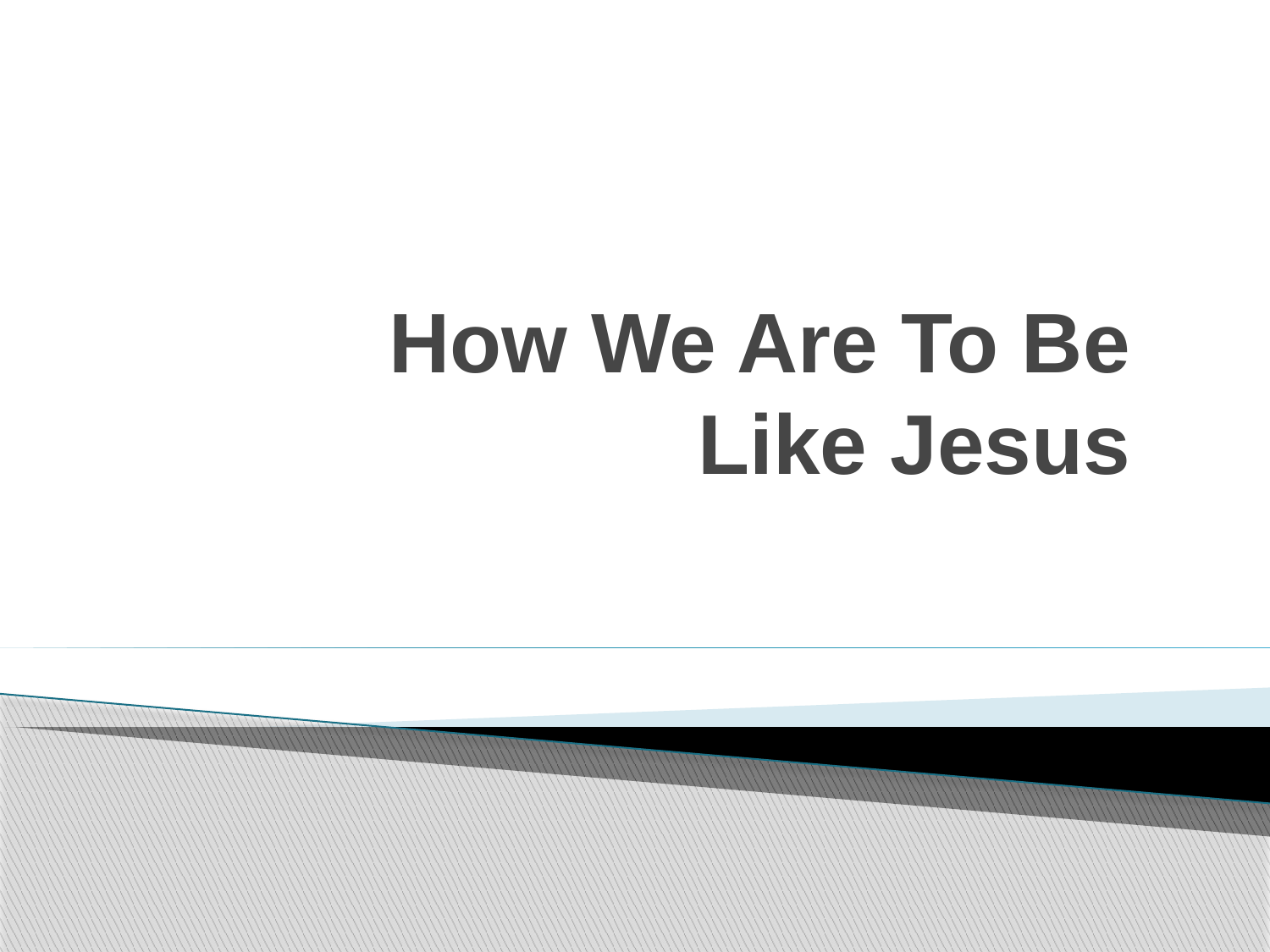

# How We Are To Be Like Jesus